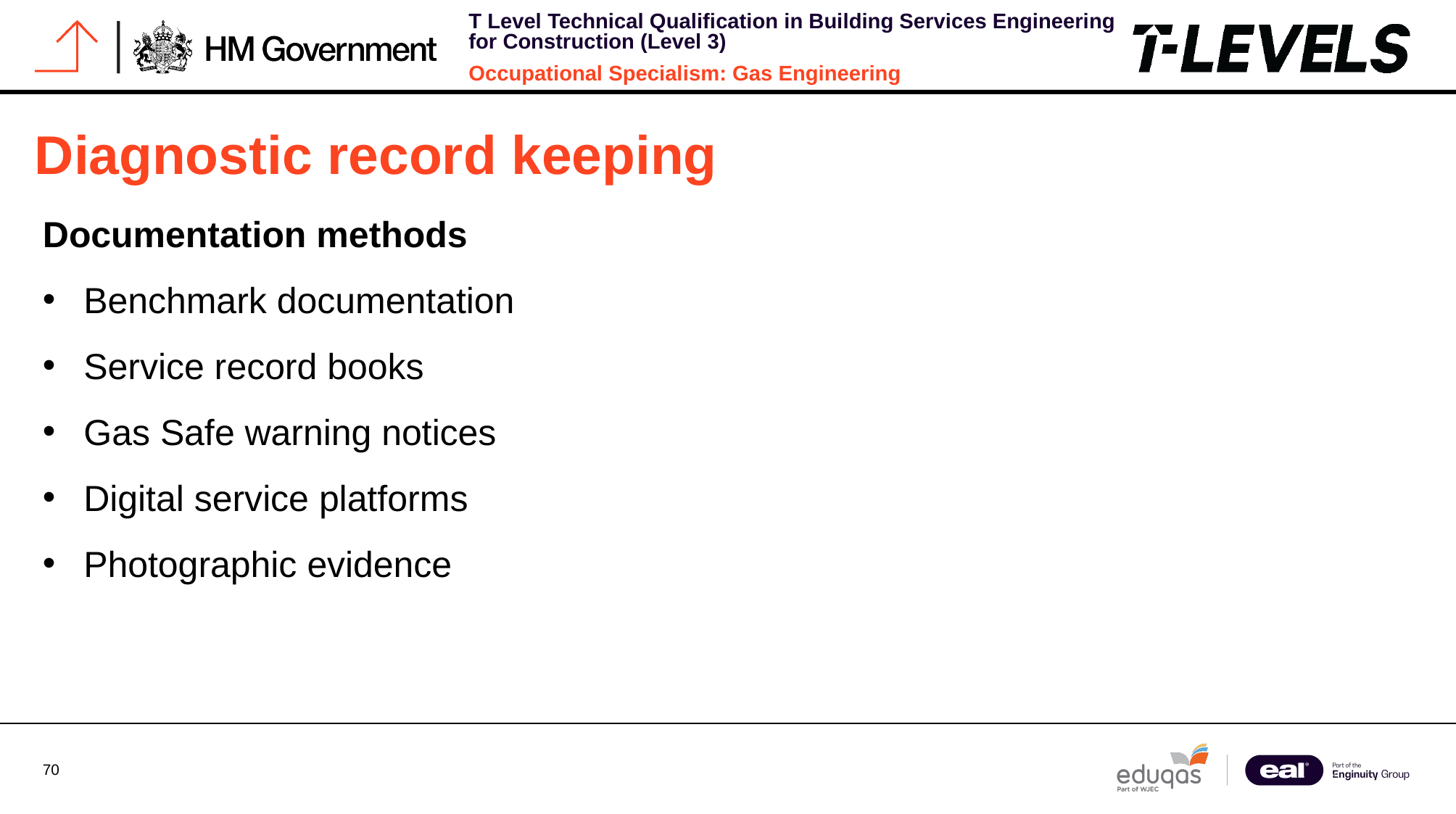

# Diagnostic record keeping
Documentation methods
Benchmark documentation
Service record books
Gas Safe warning notices
Digital service platforms
Photographic evidence